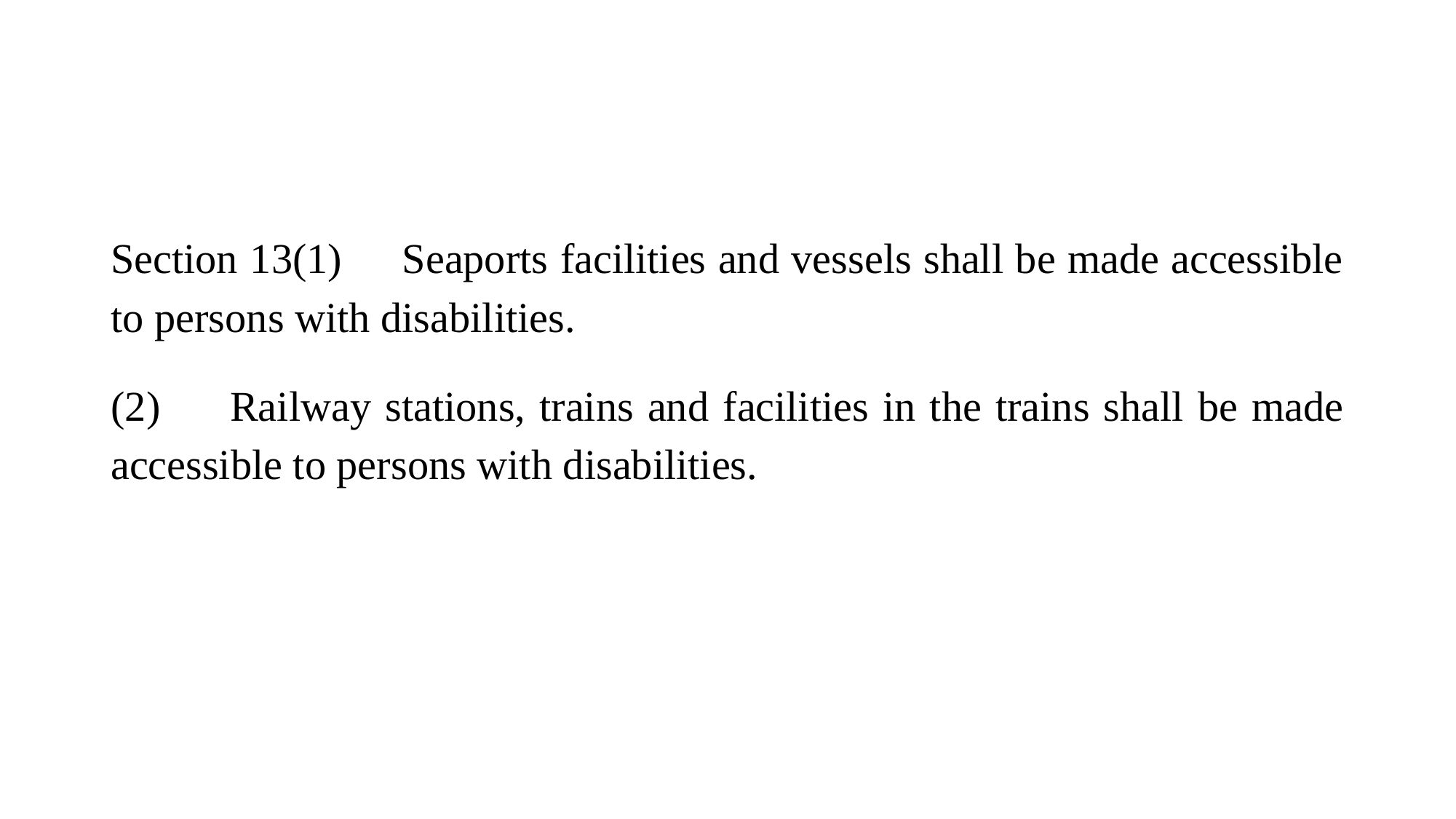

#
Section 13(1)     Seaports facilities and vessels shall be made accessible to persons with disabilities.
(2)     Railway stations, trains and facilities in the trains shall be made accessible to persons with disabilities.